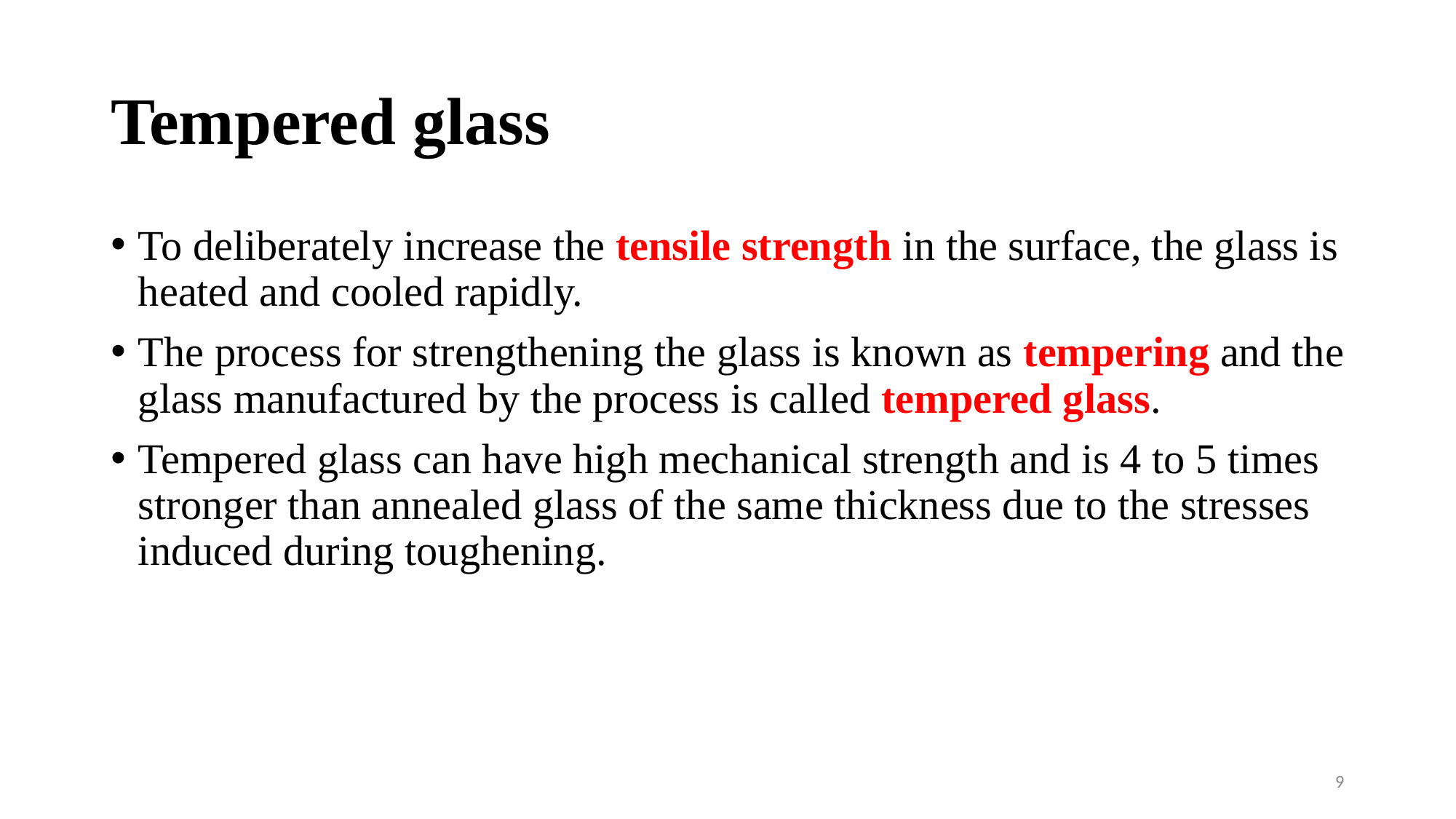

# Tempered glass
To deliberately increase the tensile strength in the surface, the glass is heated and cooled rapidly.
The process for strengthening the glass is known as tempering and the glass manufactured by the process is called tempered glass.
Tempered glass can have high mechanical strength and is 4 to 5 times stronger than annealed glass of the same thickness due to the stresses induced during toughening.

9